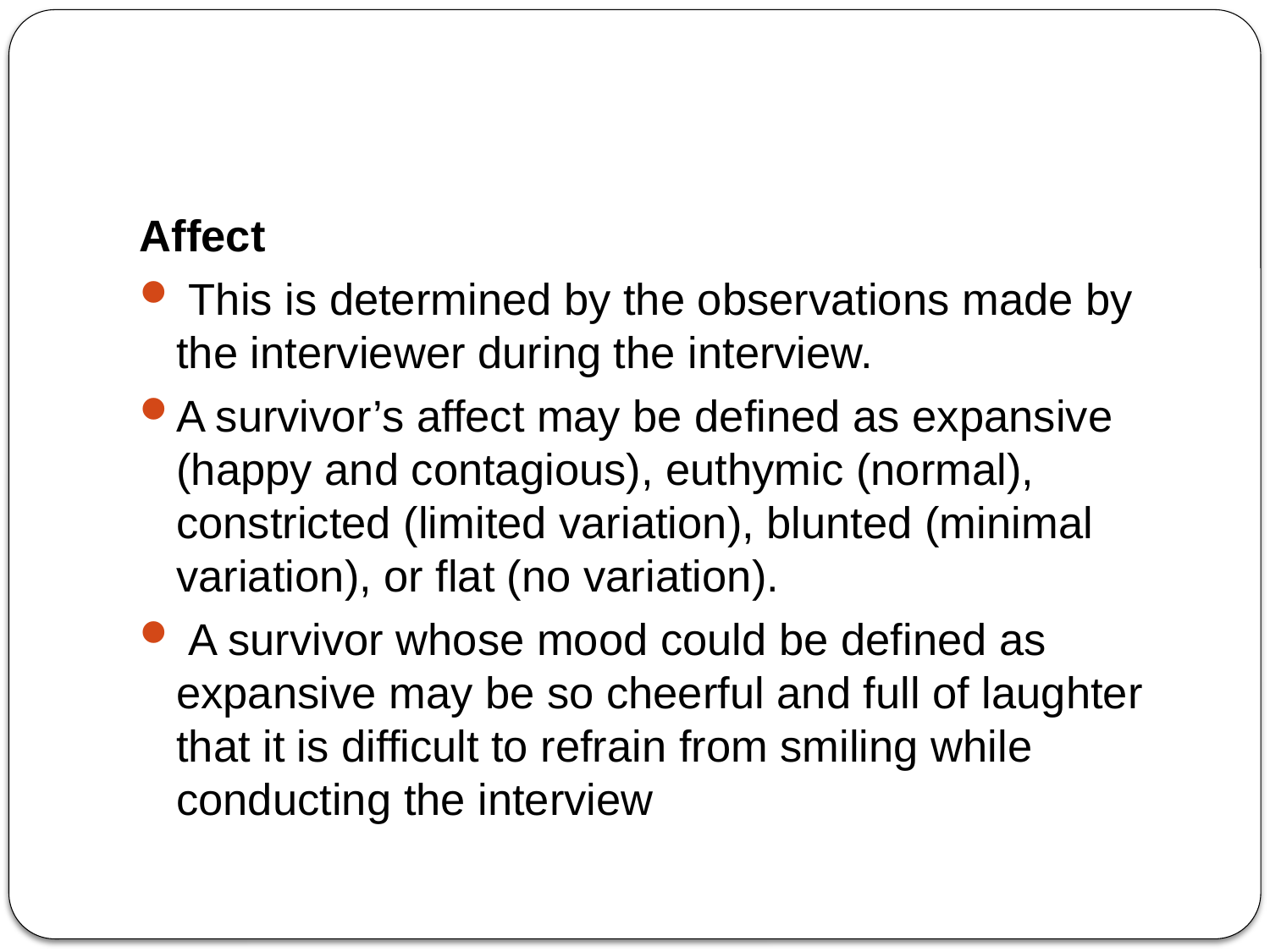

#
Affect
 This is determined by the observations made by the interviewer during the interview.
A survivor’s affect may be defined as expansive (happy and contagious), euthymic (normal), constricted (limited variation), blunted (minimal variation), or flat (no variation).
 A survivor whose mood could be defined as expansive may be so cheerful and full of laughter that it is difficult to refrain from smiling while conducting the interview